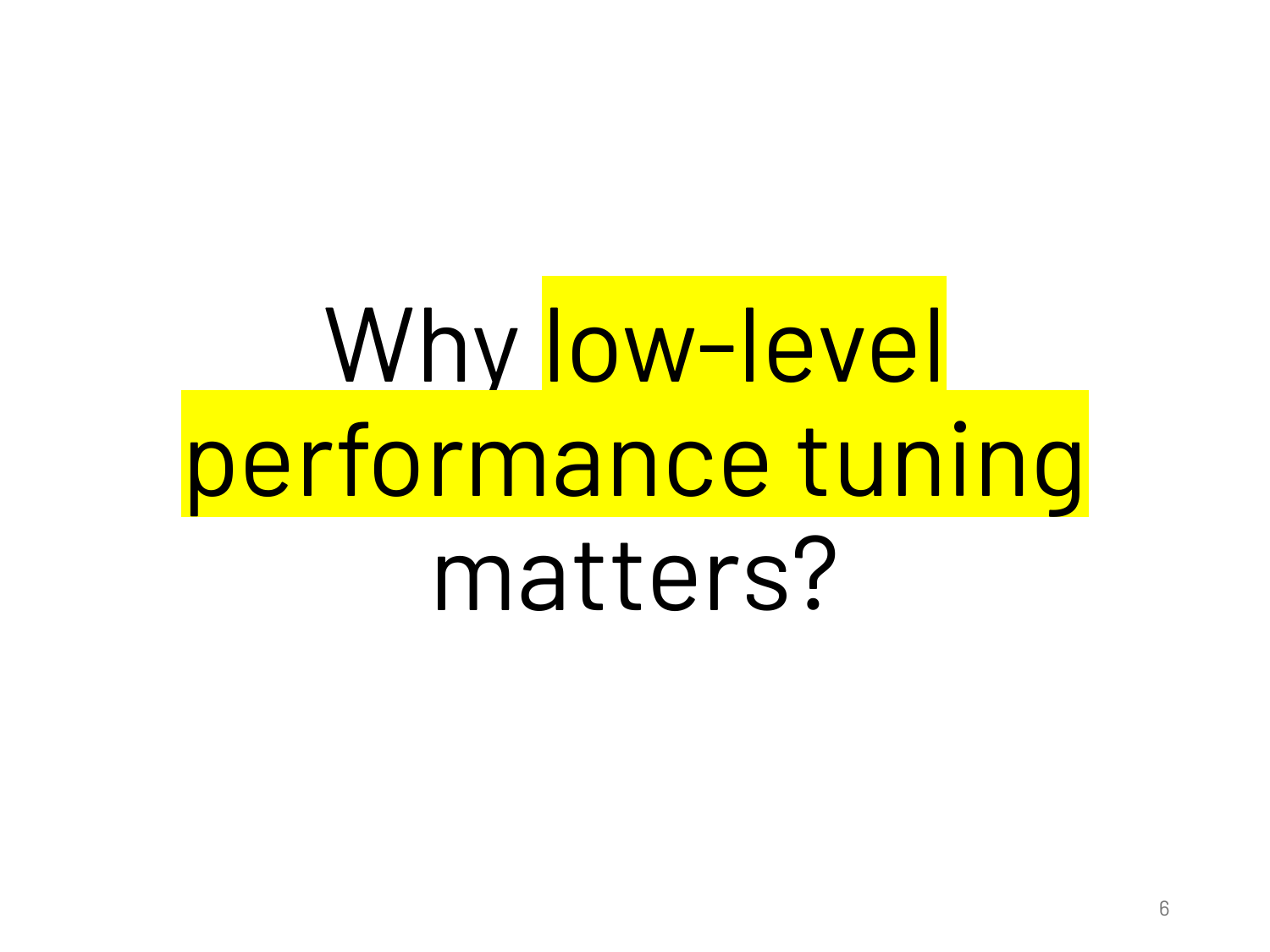

# Why low-level performance tuning matters?
6